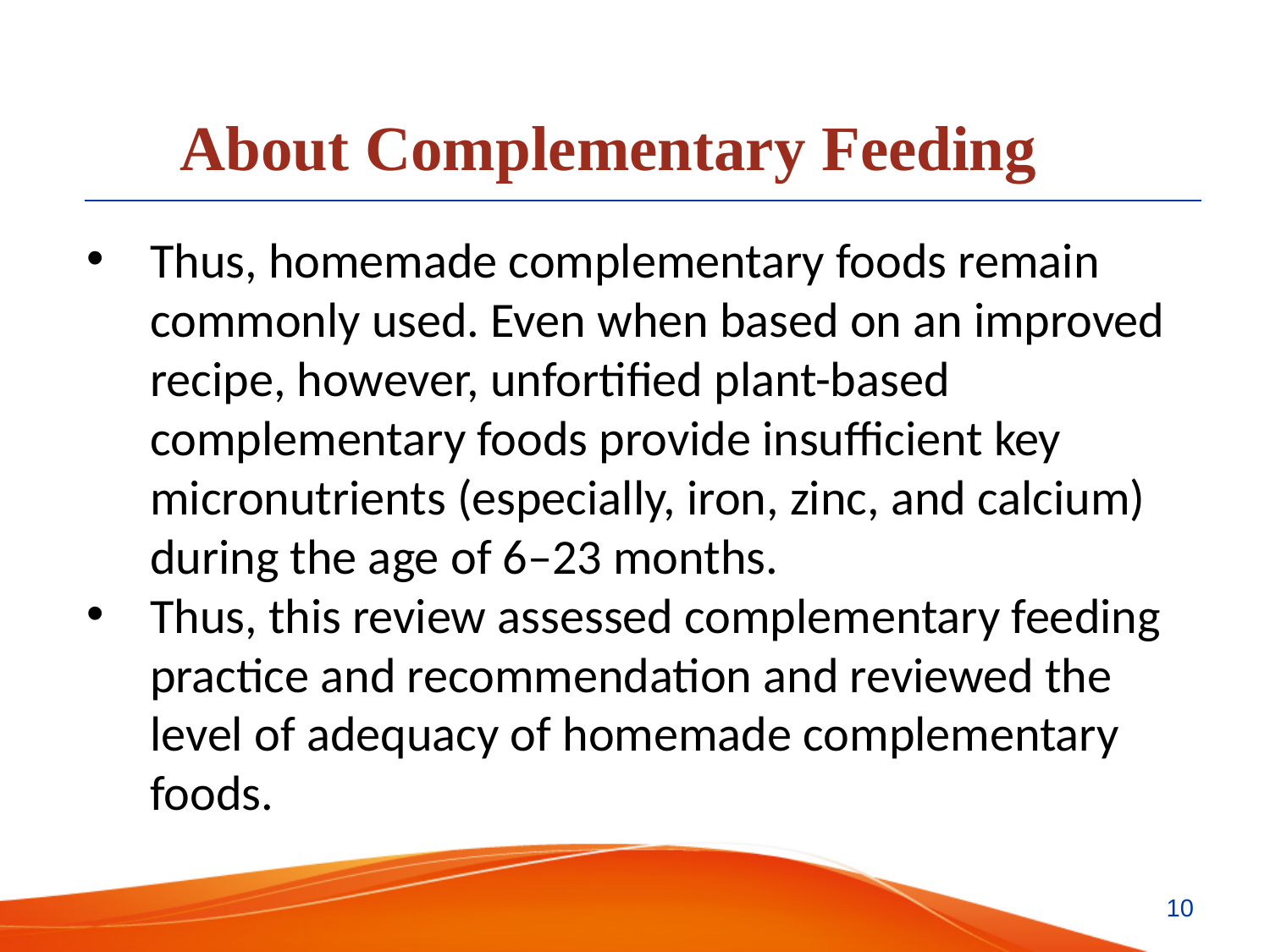

About Complementary Feeding
Thus, homemade complementary foods remain commonly used. Even when based on an improved recipe, however, unfortified plant-based complementary foods provide insufficient key micronutrients (especially, iron, zinc, and calcium) during the age of 6–23 months.
Thus, this review assessed complementary feeding practice and recommendation and reviewed the level of adequacy of homemade complementary foods.

10